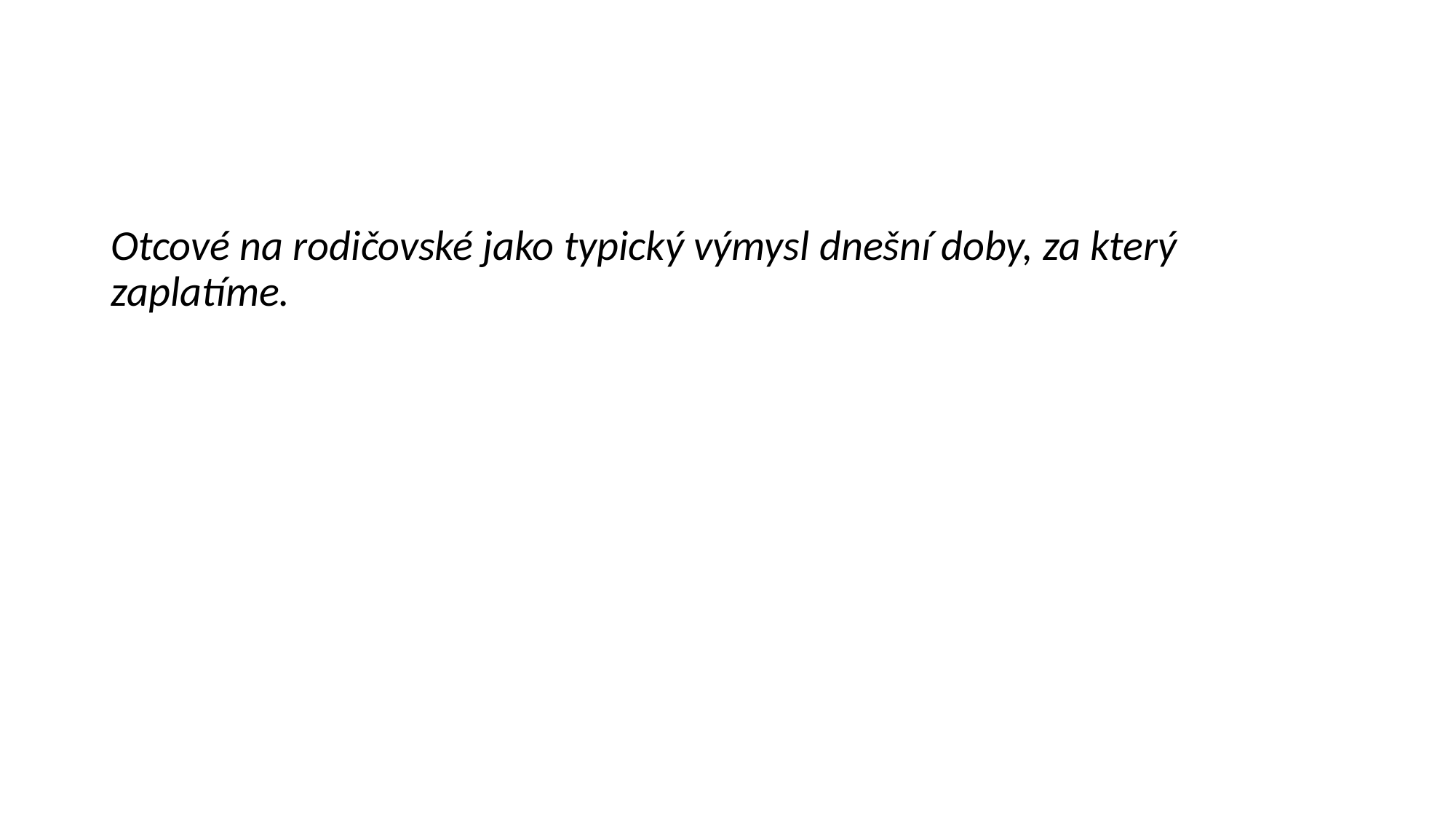

Otcové na rodičovské jako typický výmysl dnešní doby, za který zaplatíme.